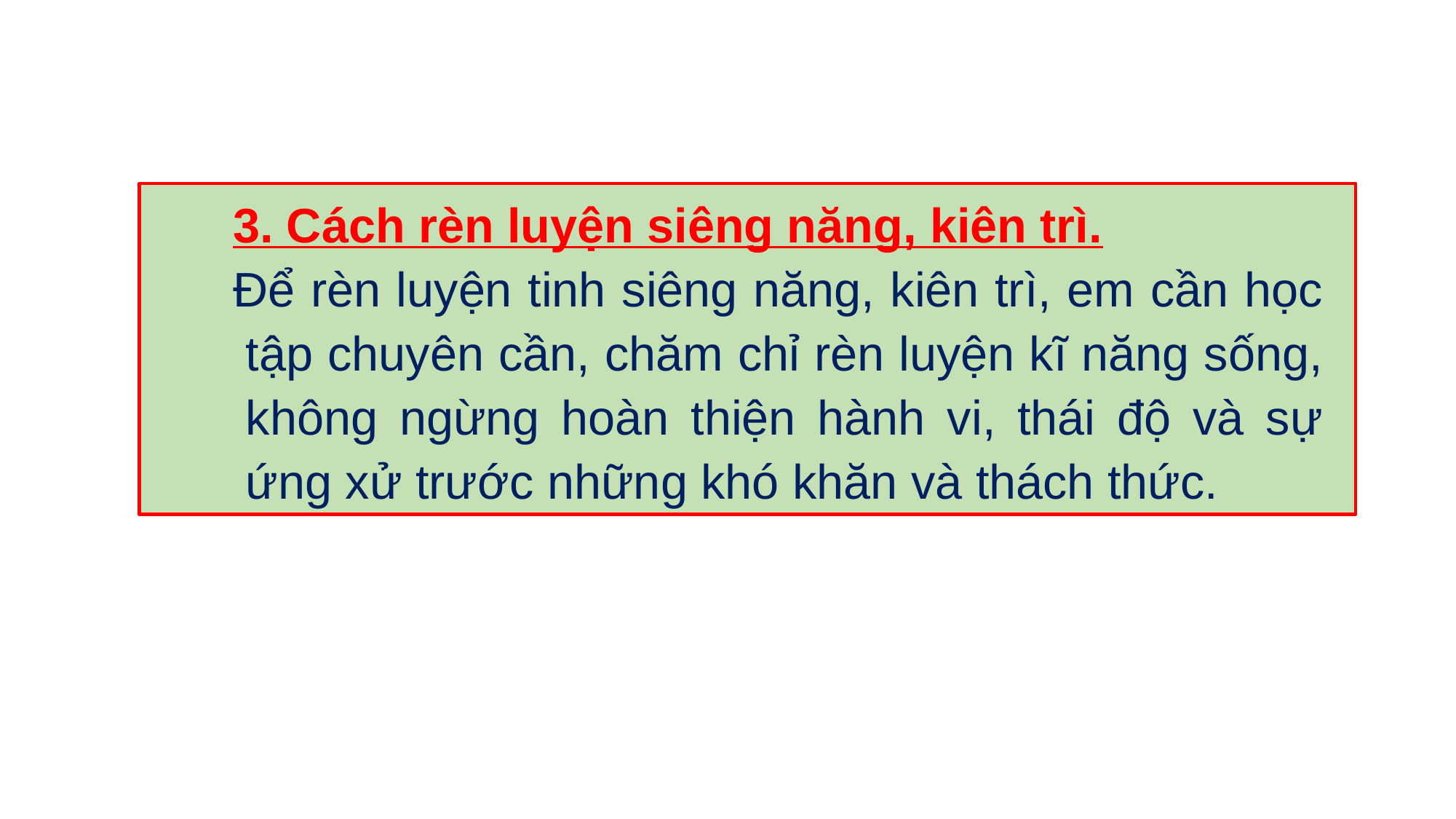

3. Cách rèn luyện siêng năng, kiên trì.
Để rèn luyện tinh siêng năng, kiên trì, em cần học tập chuyên cần, chăm chỉ rèn luyện kĩ năng sống, không ngừng hoàn thiện hành vi, thái độ và sự ứng xử trước những khó khăn và thách thức.